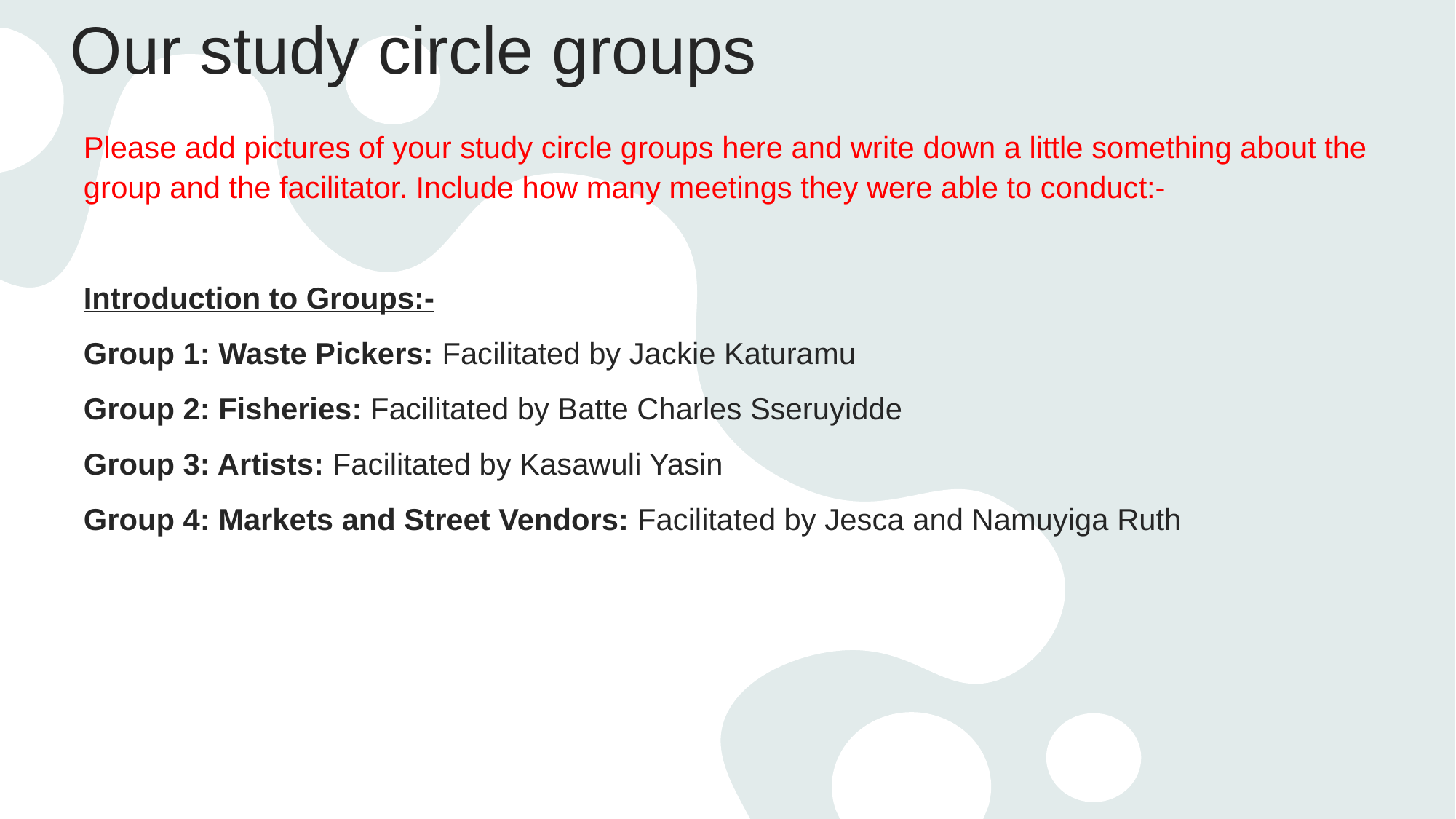

# Our study circle groups
Please add pictures of your study circle groups here and write down a little something about the group and the facilitator. Include how many meetings they were able to conduct:-

Introduction to Groups:-
Group 1: Waste Pickers: Facilitated by Jackie Katuramu
Group 2: Fisheries: Facilitated by Batte Charles Sseruyidde
Group 3: Artists: Facilitated by Kasawuli Yasin
Group 4: Markets and Street Vendors: Facilitated by Jesca and Namuyiga Ruth